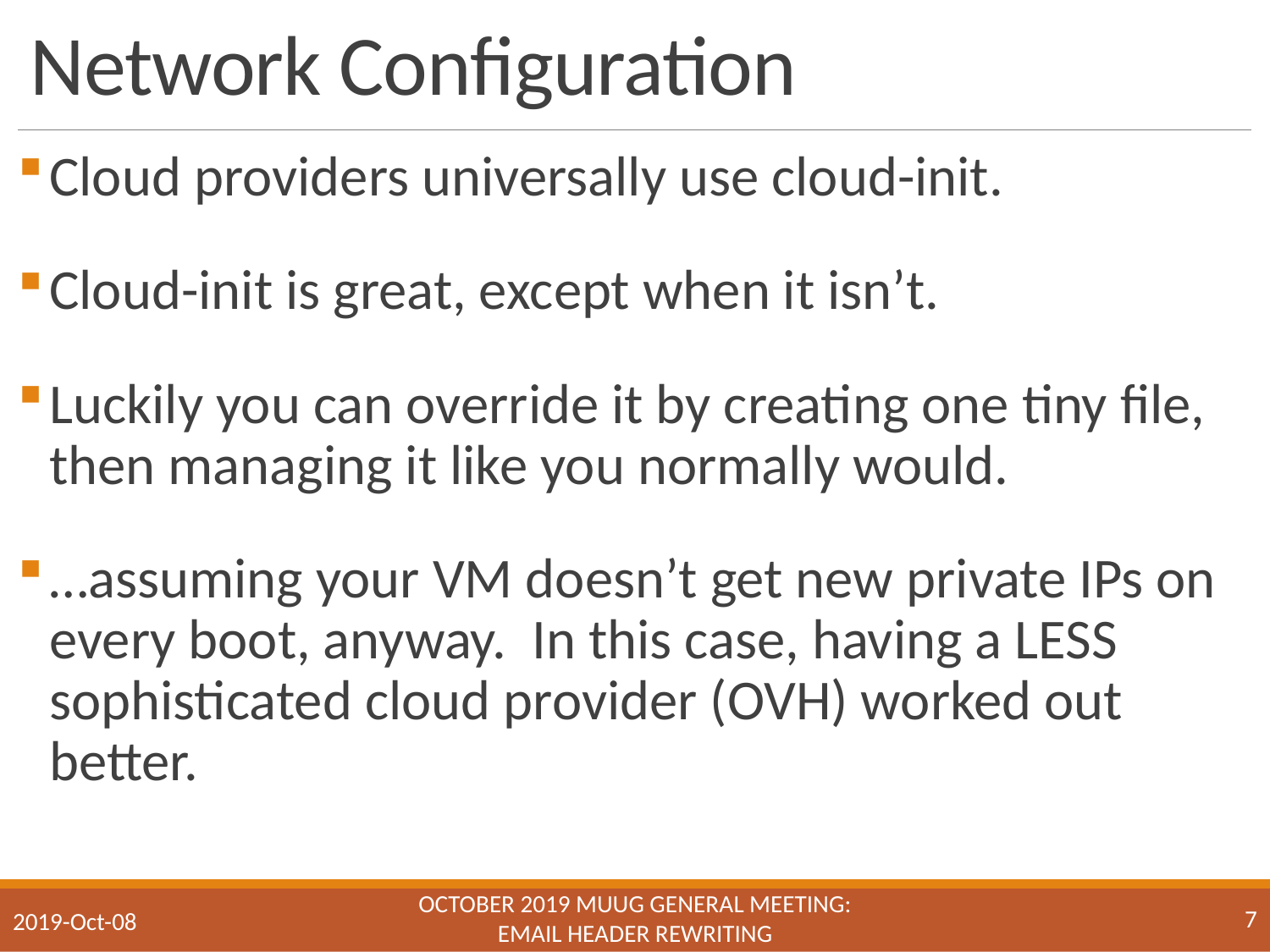

# Network Configuration
Cloud providers universally use cloud-init.
Cloud-init is great, except when it isn’t.
Luckily you can override it by creating one tiny file, then managing it like you normally would.
…assuming your VM doesn’t get new private IPs on every boot, anyway.  In this case, having a LESS sophisticated cloud provider (OVH) worked out better.
October 2019 MUUG General Meeting:
Email Header Rewriting
7
2019-Oct-08